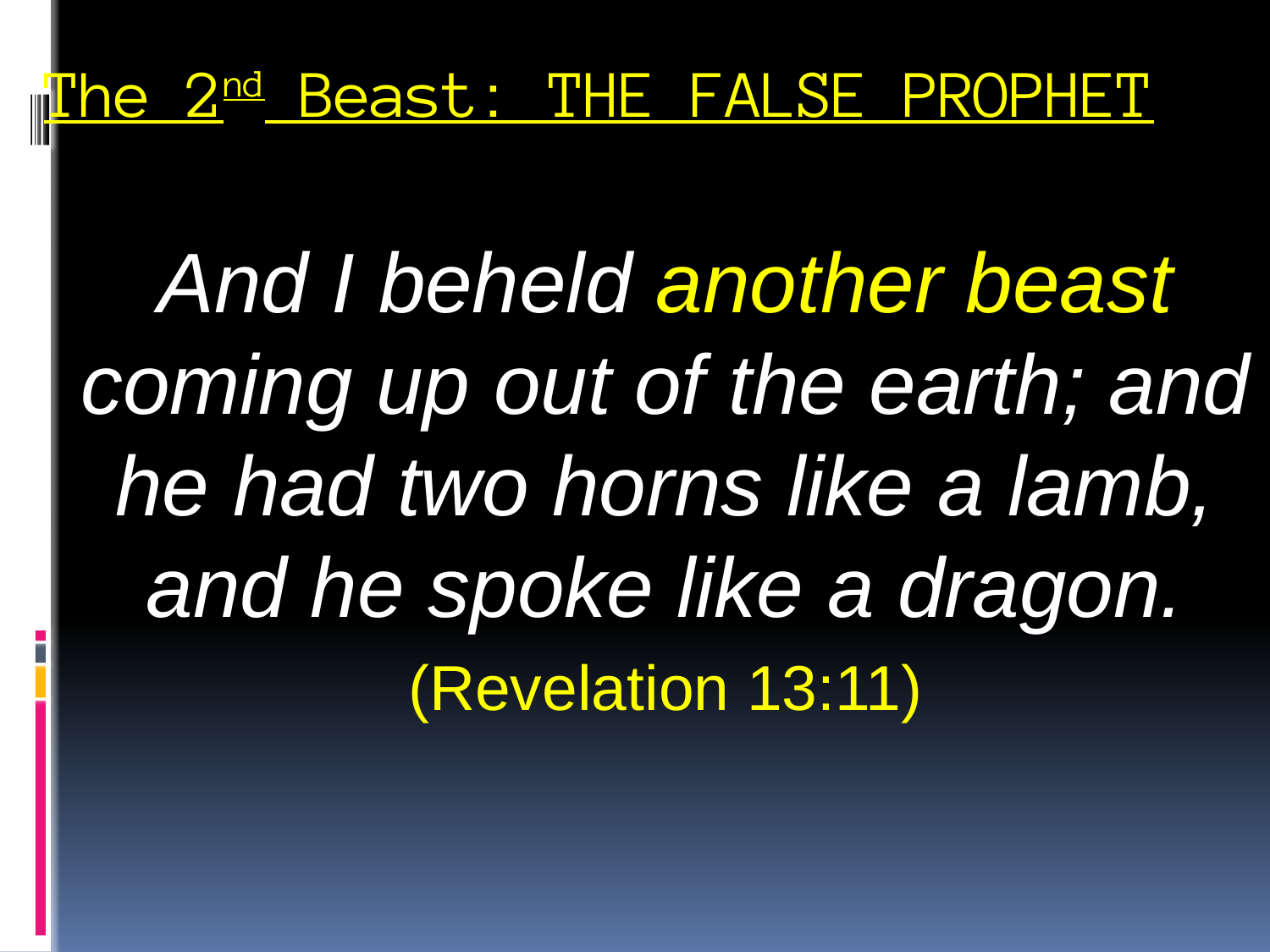

# The 2nd Beast: THE FALSE PROPHET
And I beheld another beast coming up out of the earth; and he had two horns like a lamb, and he spoke like a dragon.
(Revelation 13:11)